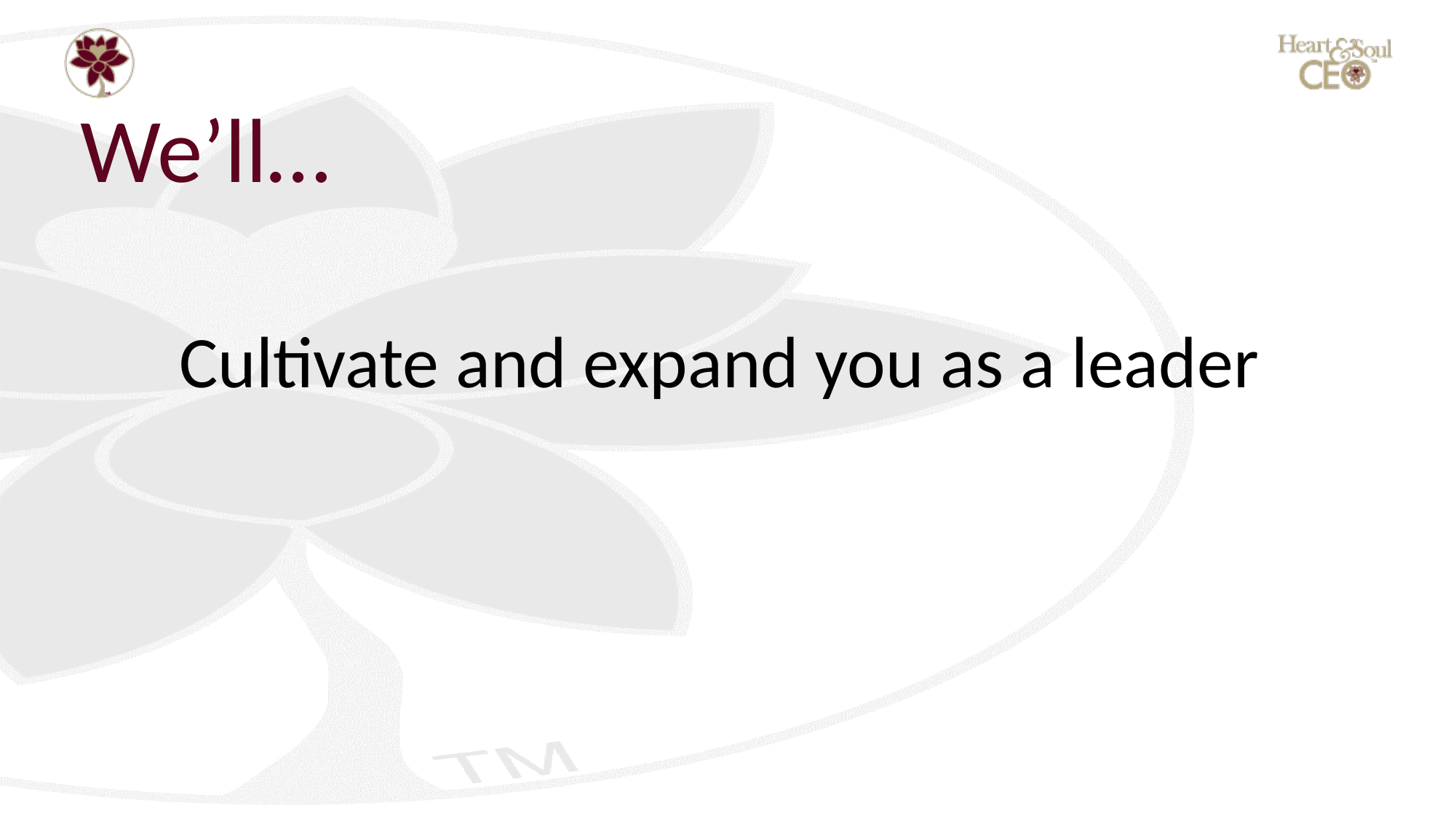

# We’ll…
Cultivate and expand you as a leader